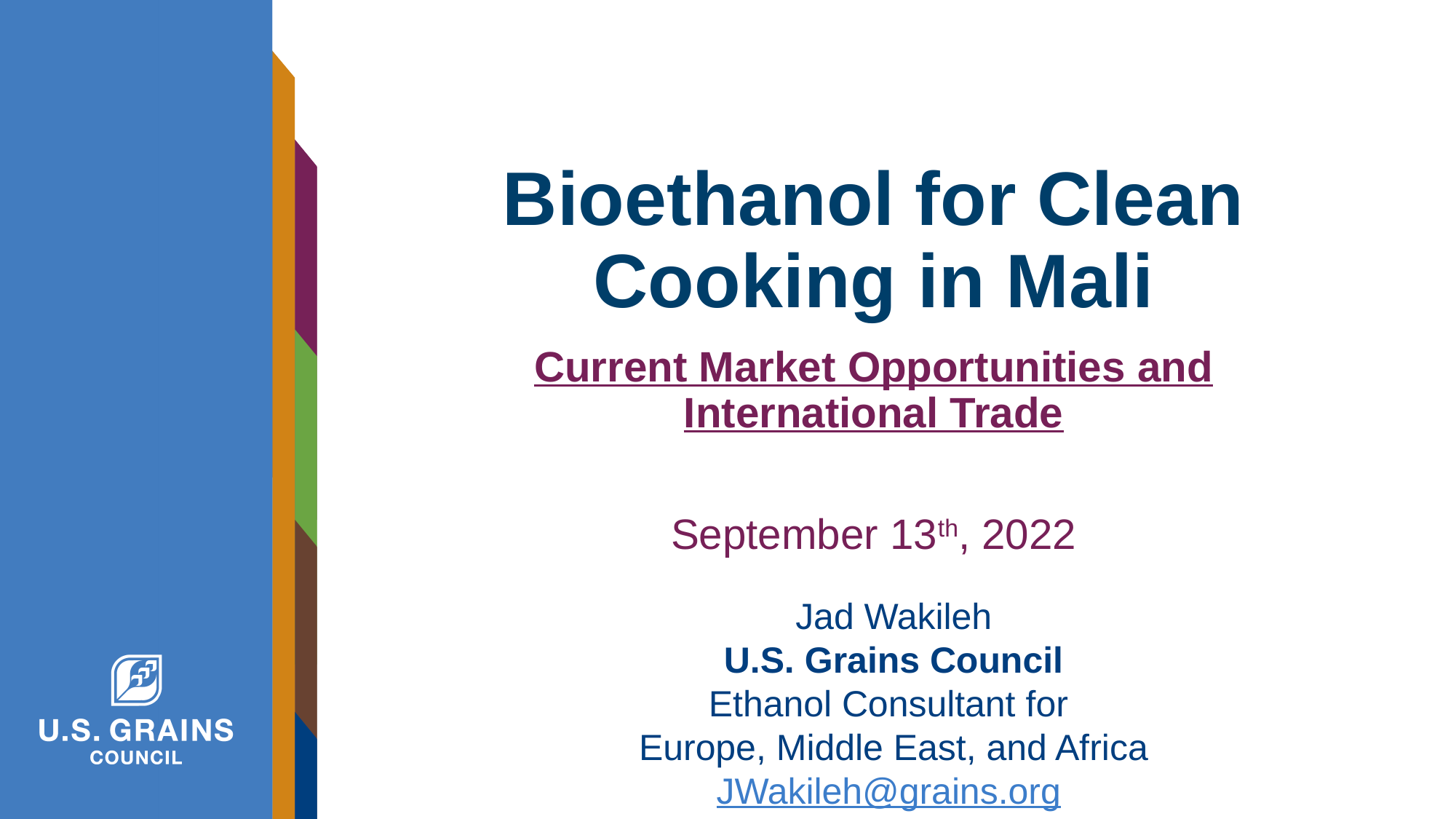

# Bioethanol for Clean Cooking in Mali
Current Market Opportunities and International Trade

September 13th, 2022

Jad Wakileh
U.S. Grains Council
Ethanol Consultant for
Europe, Middle East, and Africa
JWakileh@grains.org